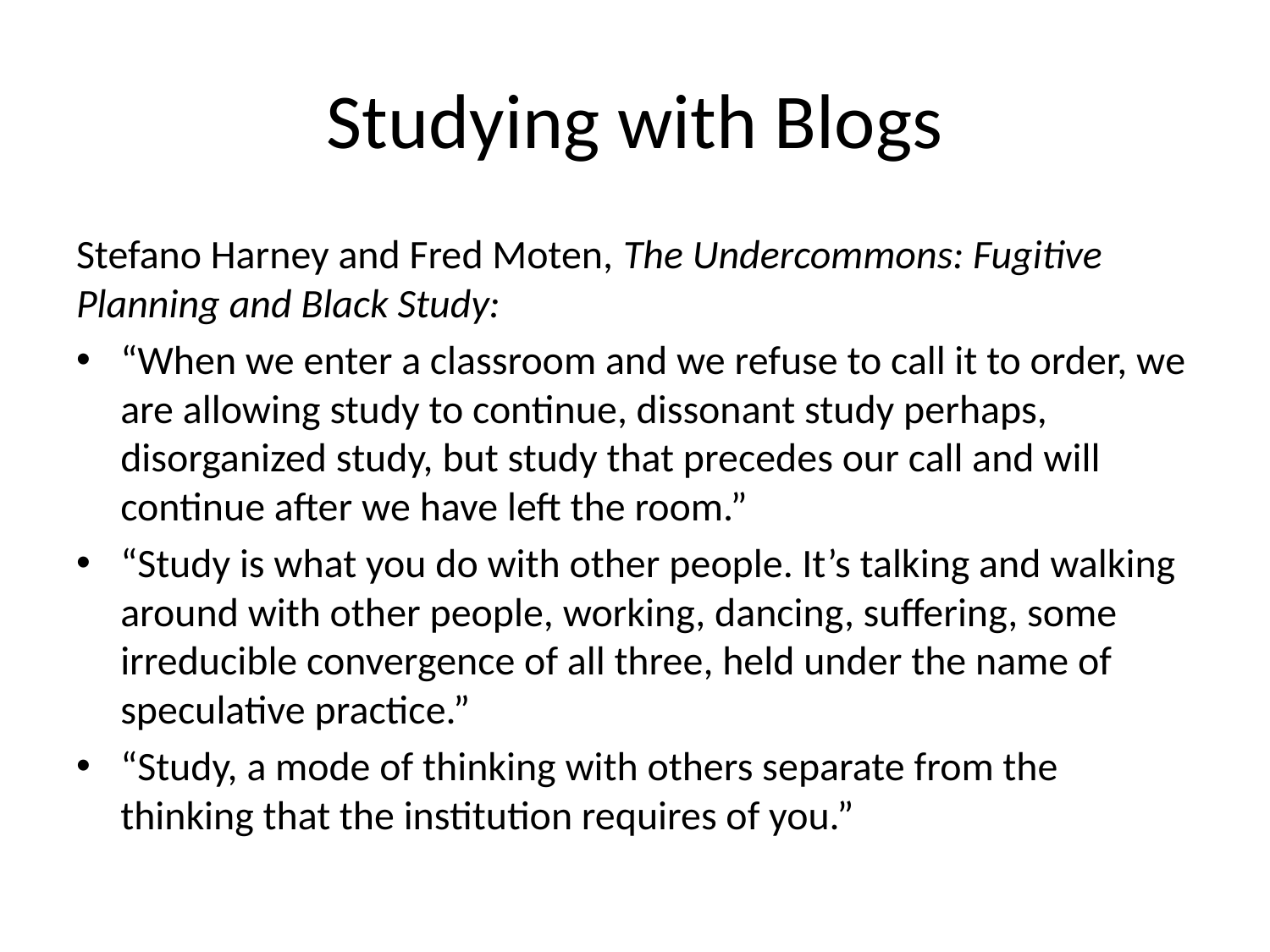

# Studying with Blogs
Stefano Harney and Fred Moten, The Undercommons: Fugitive Planning and Black Study:
“When we enter a classroom and we refuse to call it to order, we are allowing study to continue, dissonant study perhaps, disorganized study, but study that precedes our call and will continue after we have left the room.”
“Study is what you do with other people. It’s talking and walking around with other people, working, dancing, suffering, some irreducible convergence of all three, held under the name of speculative practice.”
“Study, a mode of thinking with others separate from the thinking that the institution requires of you.”